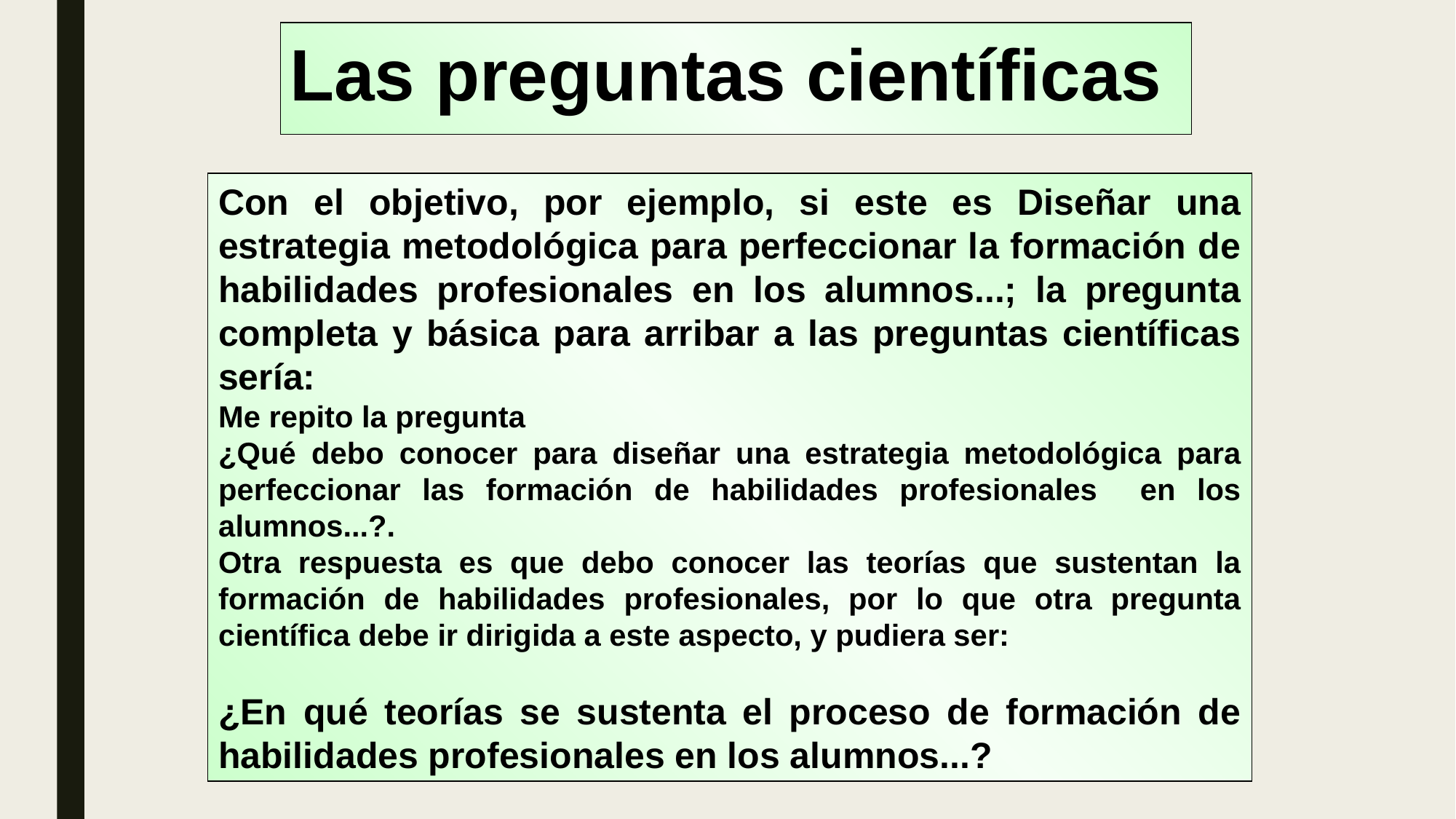

Las preguntas científicas
Con el objetivo, por ejemplo, si este es Diseñar una estrategia metodológica para perfeccionar la formación de habilidades profesionales en los alumnos...; la pregunta completa y básica para arribar a las preguntas científicas sería:
Me repito la pregunta
¿Qué debo conocer para diseñar una estrategia metodológica para perfeccionar las formación de habilidades profesionales  en los alumnos...?.
Otra respuesta es que debo conocer las teorías que sustentan la formación de habilidades profesionales, por lo que otra pregunta científica debe ir dirigida a este aspecto, y pudiera ser:

¿En qué teorías se sustenta el proceso de formación de habilidades profesionales en los alumnos...?